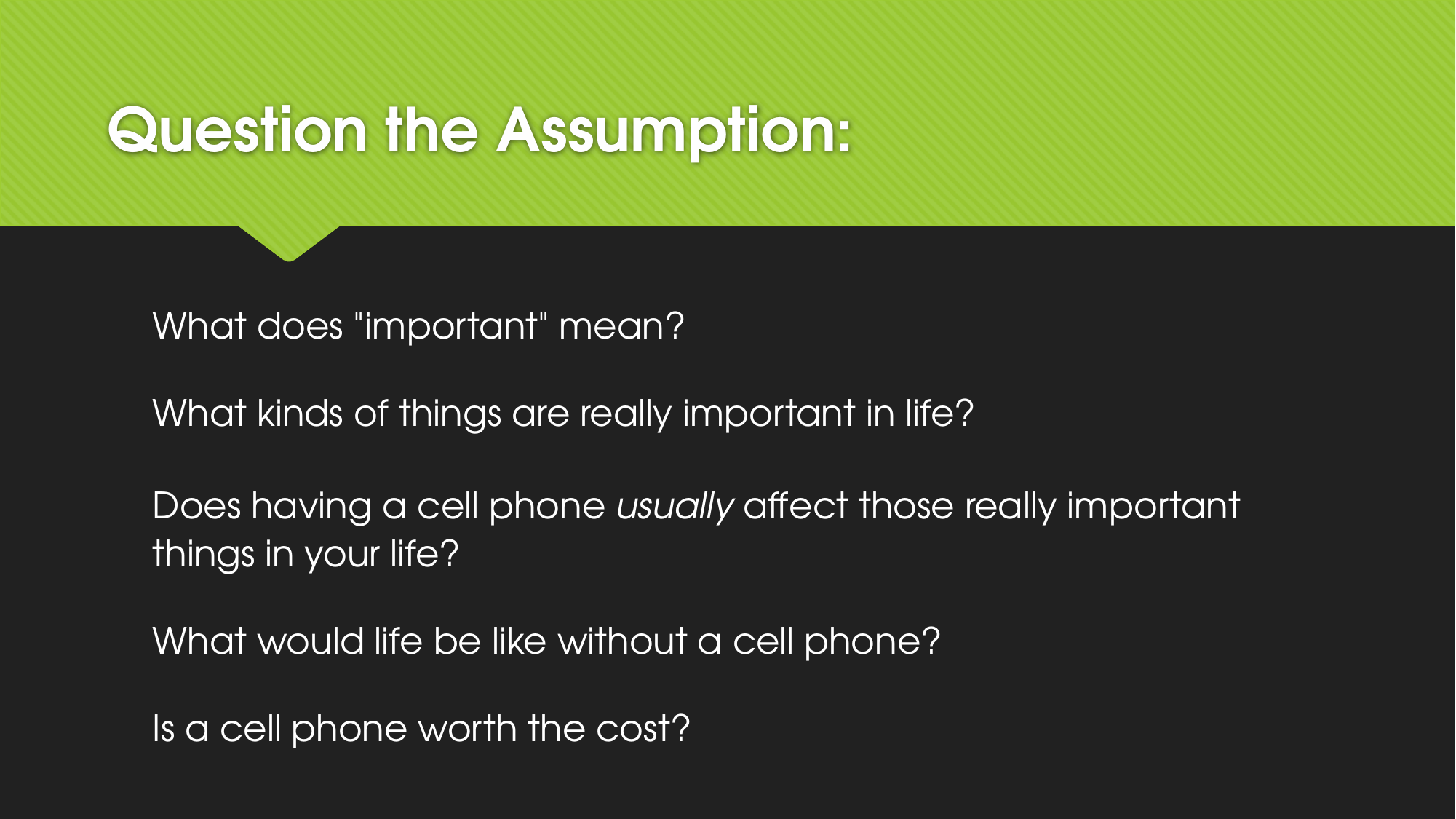

# Question the Assumption:
What does "important" mean?

What kinds of things are really important in life?

Does having a cell phone usually affect those really important things in your life?

What would life be like without a cell phone?

Is a cell phone worth the cost?